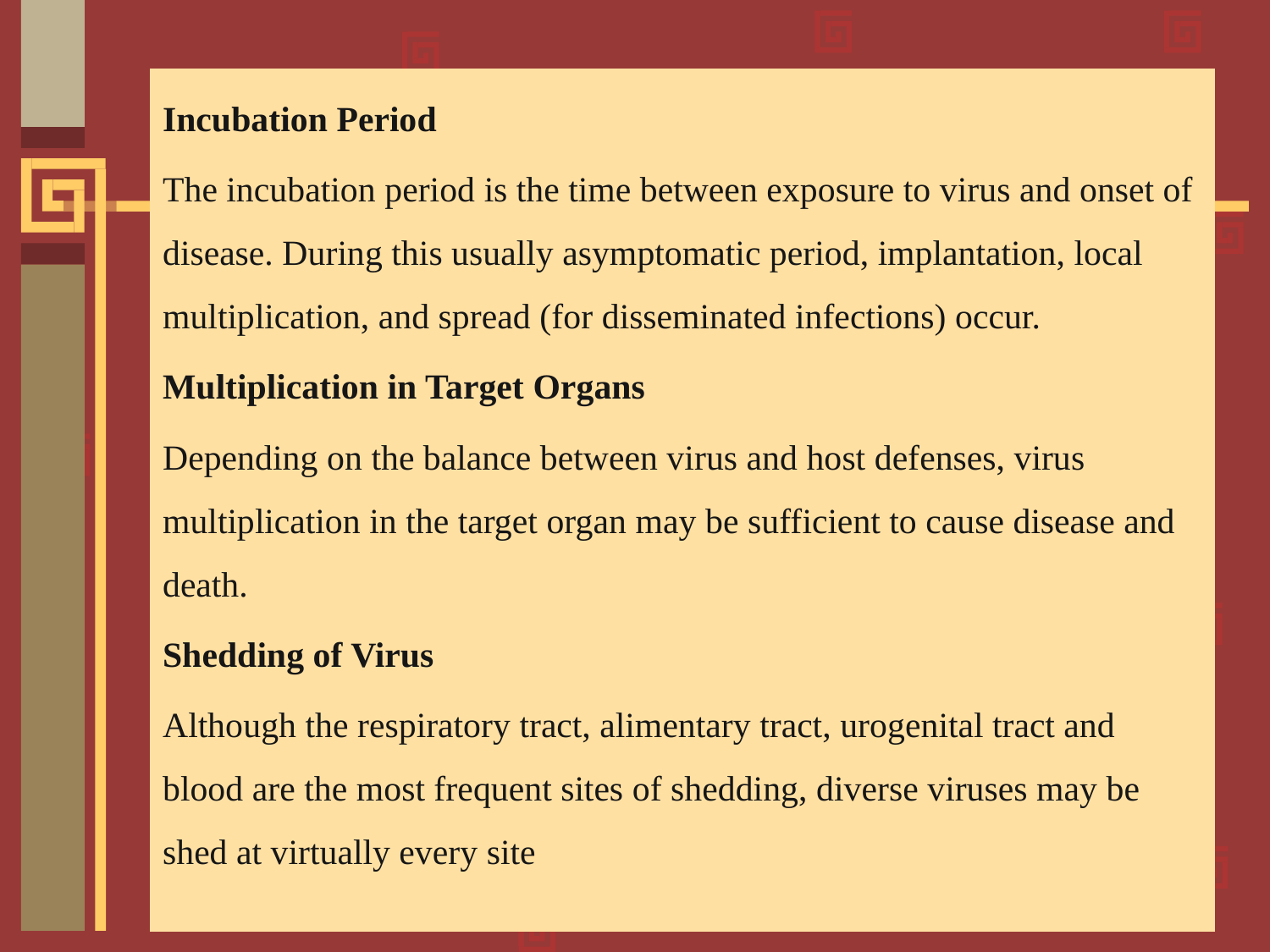

Incubation Period
The incubation period is the time between exposure to virus and onset of disease. During this usually asymptomatic period, implantation, local multiplication, and spread (for disseminated infections) occur.
Multiplication in Target Organs
Depending on the balance between virus and host defenses, virus multiplication in the target organ may be sufficient to cause disease and death.
Shedding of Virus
Although the respiratory tract, alimentary tract, urogenital tract and blood are the most frequent sites of shedding, diverse viruses may be shed at virtually every site